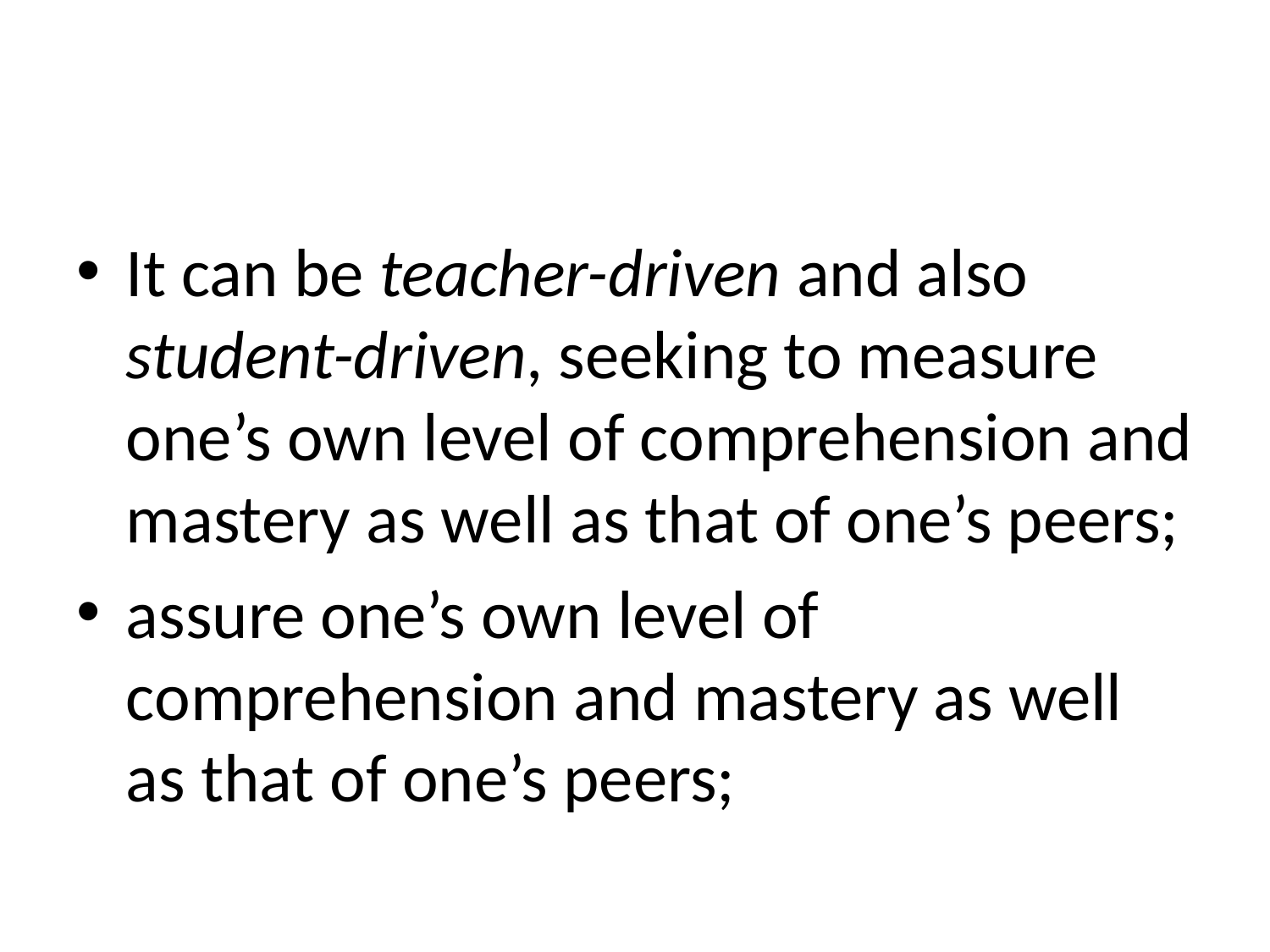

#
It can be teacher-driven and also student-driven, seeking to measure one’s own level of comprehension and mastery as well as that of one’s peers;
assure one’s own level of comprehension and mastery as well as that of one’s peers;